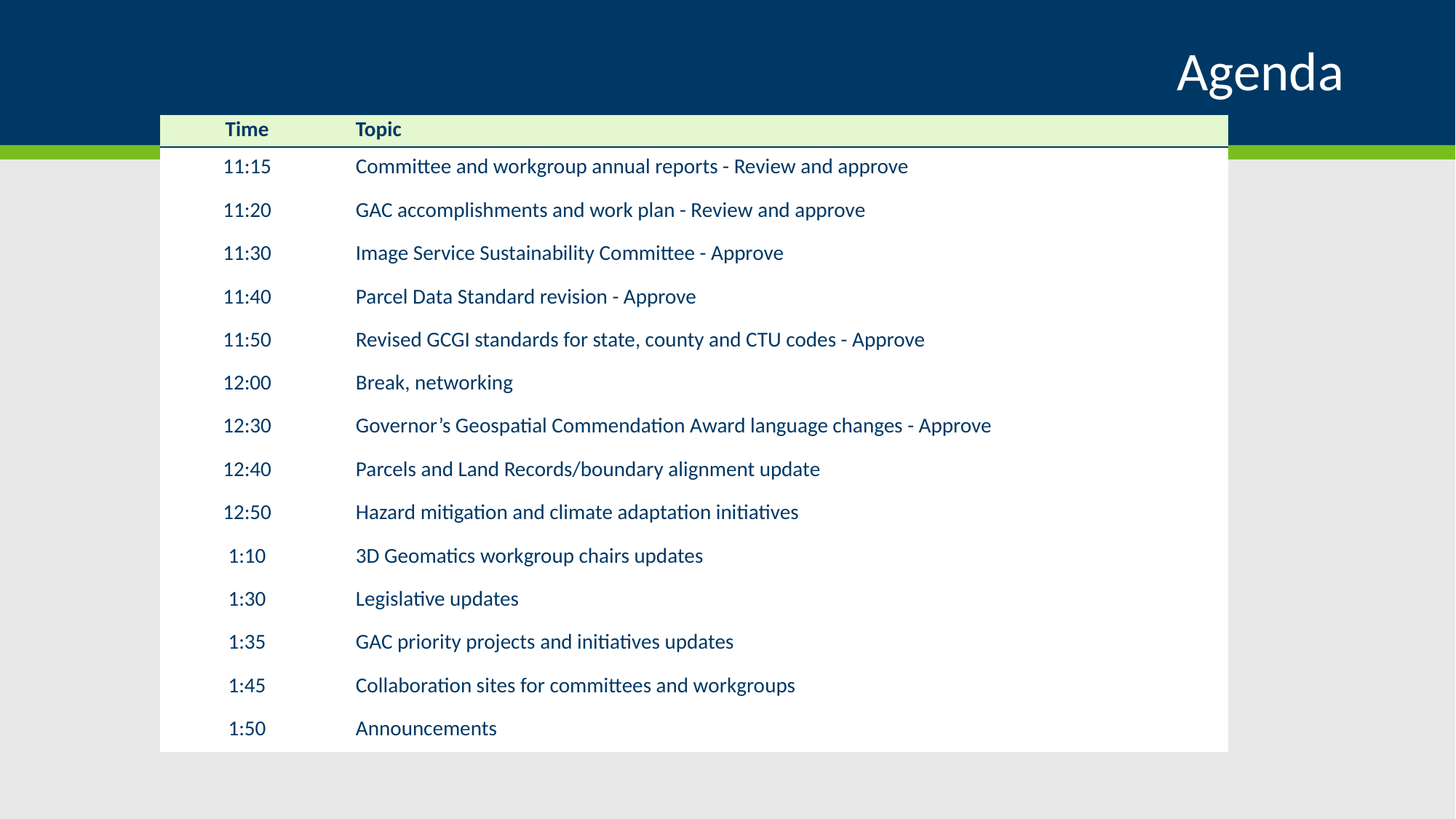

# Agenda
| Time | Topic |
| --- | --- |
| 11:15 | Committee and workgroup annual reports - Review and approve |
| 11:20 | GAC accomplishments and work plan - Review and approve |
| 11:30 | Image Service Sustainability Committee - Approve |
| 11:40 | Parcel Data Standard revision - Approve |
| 11:50 | Revised GCGI standards for state, county and CTU codes - Approve |
| 12:00 | Break, networking |
| 12:30 | Governor’s Geospatial Commendation Award language changes - Approve |
| 12:40 | Parcels and Land Records/boundary alignment update |
| 12:50 | Hazard mitigation and climate adaptation initiatives |
| 1:10 | 3D Geomatics workgroup chairs updates |
| 1:30 | Legislative updates |
| 1:35 | GAC priority projects and initiatives updates |
| 1:45 | Collaboration sites for committees and workgroups |
| 1:50 | Announcements |